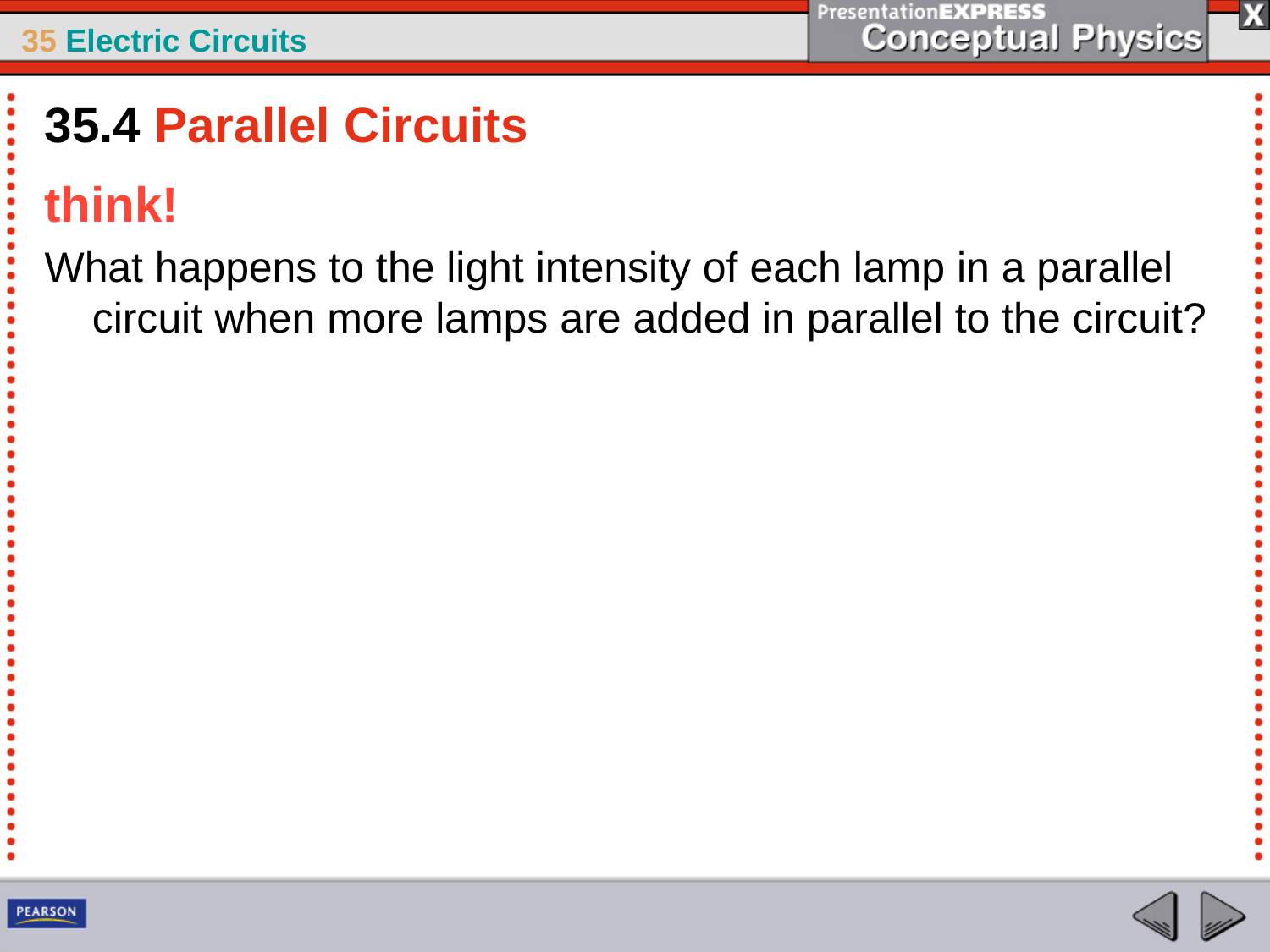

35.4 Parallel Circuits
think!
What happens to the light intensity of each lamp in a parallel circuit when more lamps are added in parallel to the circuit?